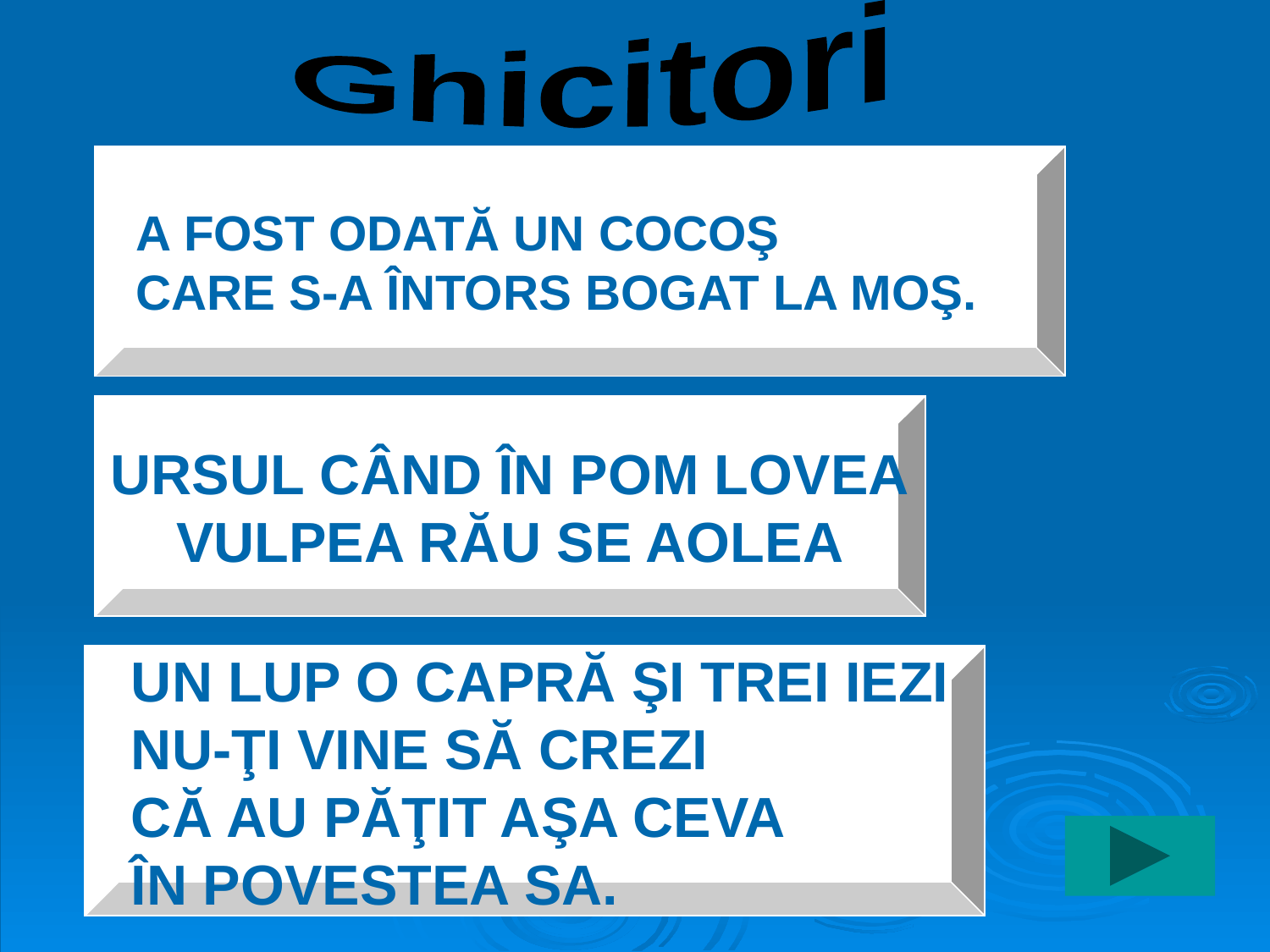

Ghicitori
A FOST ODATĂ UN COCOŞ
CARE S-A ÎNTORS BOGAT LA MOŞ.
URSUL CÂND ÎN POM LOVEA
VULPEA RĂU SE AOLEA
UN LUP O CAPRĂ ŞI TREI IEZI
NU-ŢI VINE SĂ CREZI
CĂ AU PĂŢIT AŞA CEVA
ÎN POVESTEA SA.